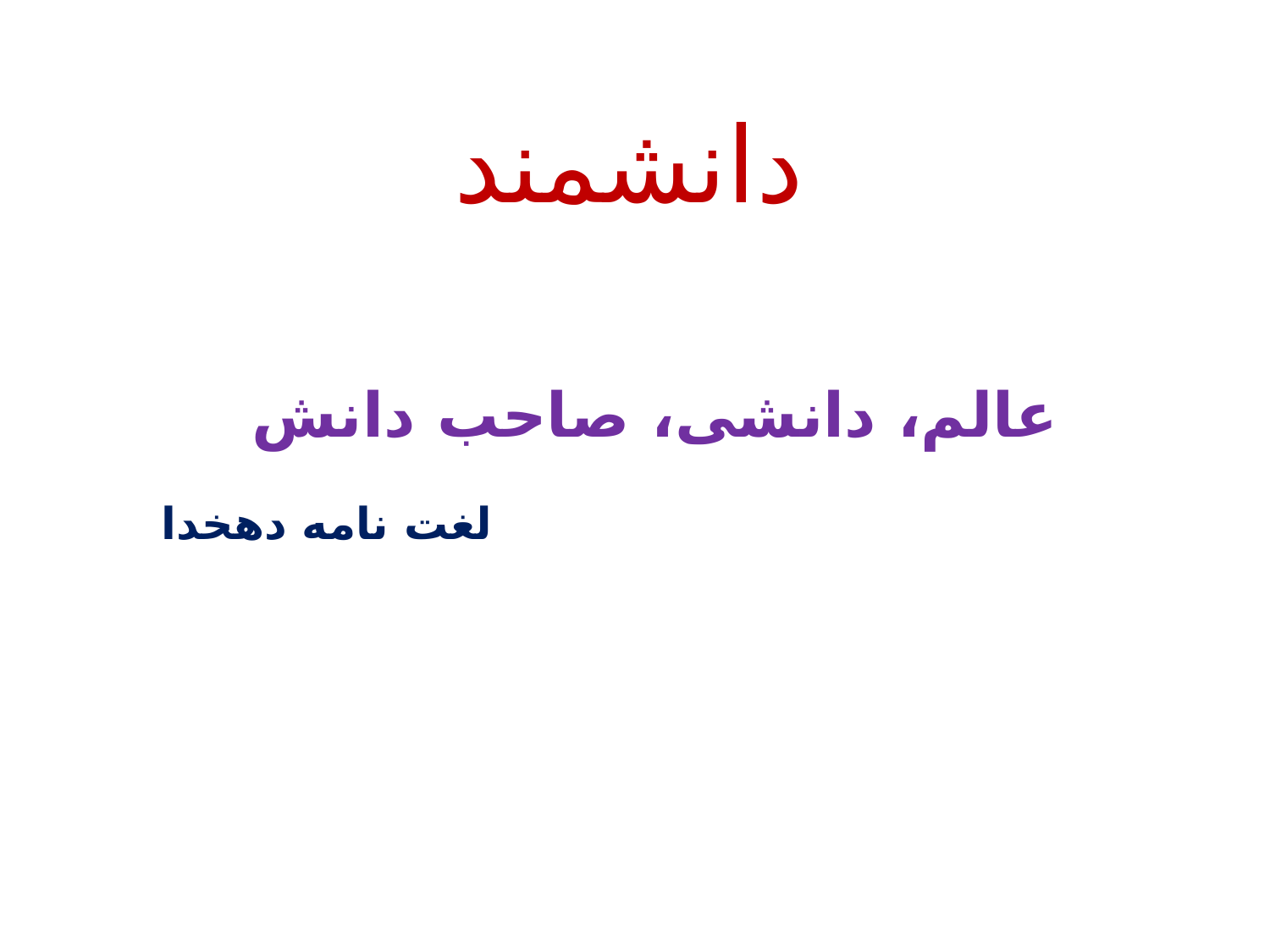

# دانشمند
عالم، دانشی، صاحب دانش
لغت نامه دهخدا